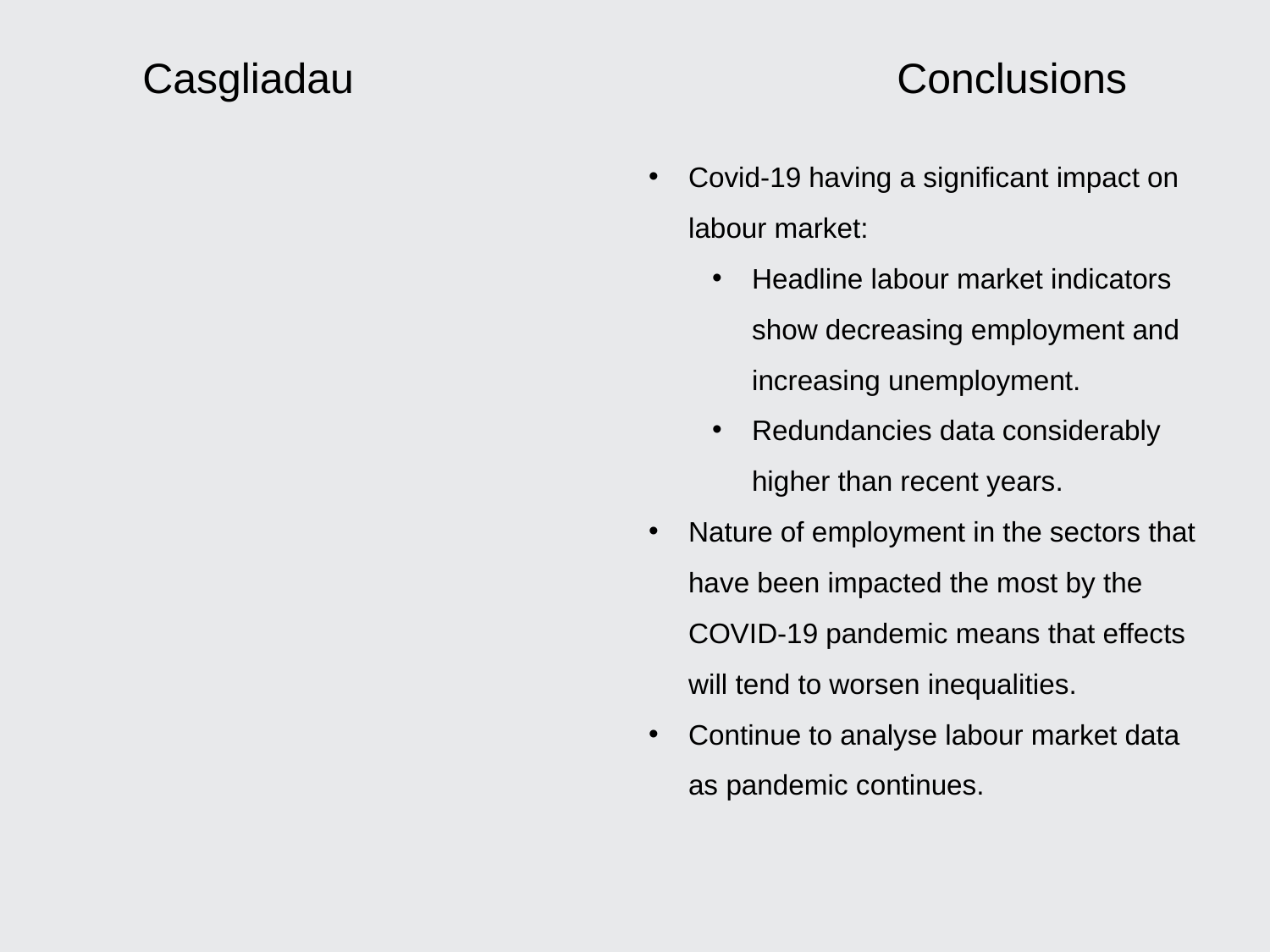

# Casgliadau                                              Conclusions

### Chart: Outcome of eligibility assessment in Wales, September 2020

| Category |
|---|
Covid-19 having a significant impact on labour market:
Headline labour market indicators show decreasing employment and increasing unemployment.
Redundancies data considerably higher than recent years.
Nature of employment in the sectors that have been impacted the most by the COVID-19 pandemic means that effects will tend to worsen inequalities.
Continue to analyse labour market data as pandemic continues.